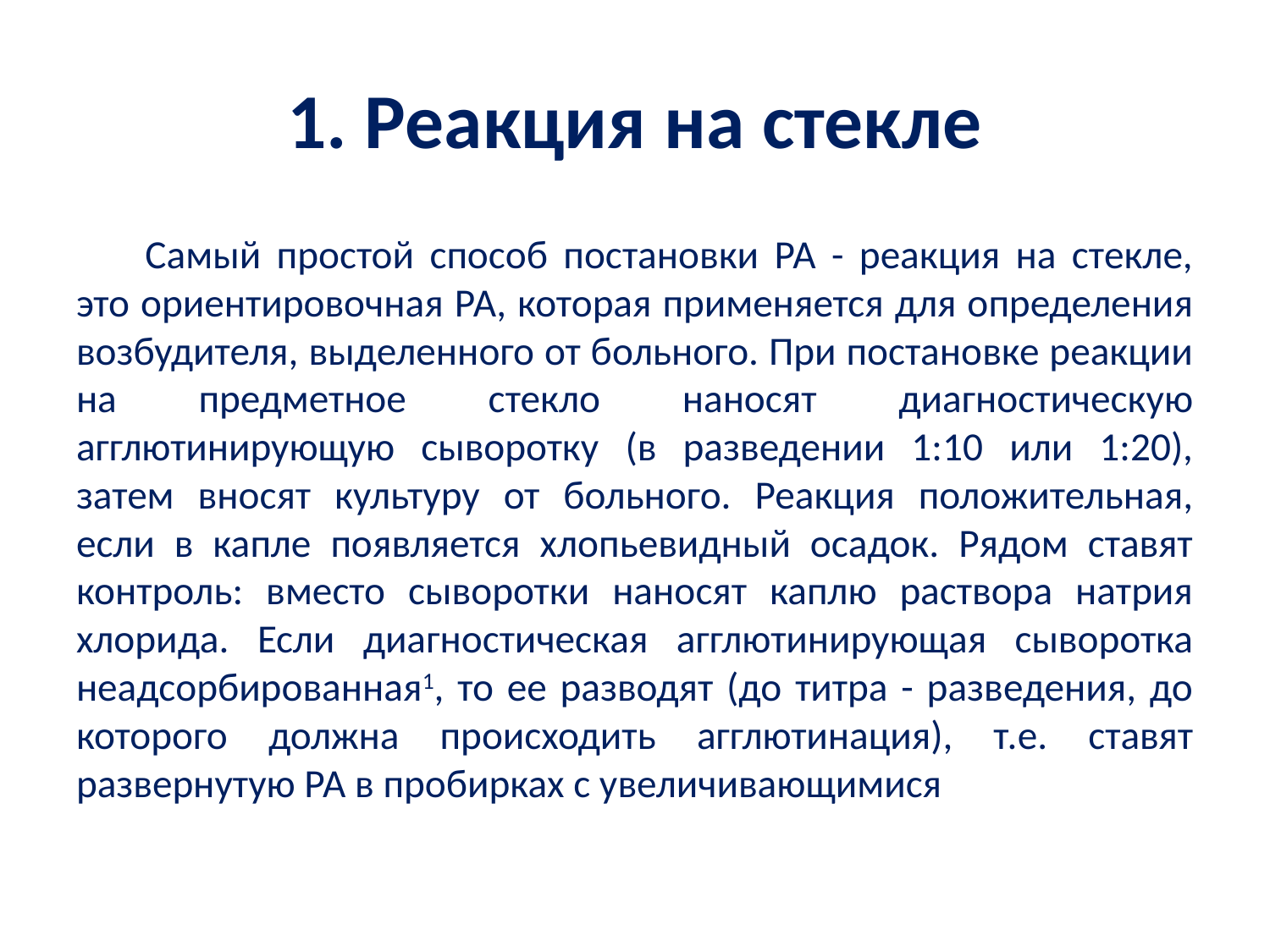

# 1. Реакция на стекле
Самый простой способ постановки РА - реакция на стекле, это ориентировочная РА, которая применяется для определения возбудителя, выделенного от больного. При постановке реакции на предметное стекло наносят диагностическую агглютинирующую сыворотку (в разведении 1:10 или 1:20), затем вносят культуру от больного. Реакция положительная, если в капле появляется хлопьевидный осадок. Рядом ставят контроль: вместо сыворотки наносят каплю раствора натрия хлорида. Если диагностическая агглютинирующая сыворотка неадсорбированная1, то ее разводят (до титра - разведения, до которого должна происходить агглютинация), т.е. ставят развернутую РА в пробирках с увеличивающимися